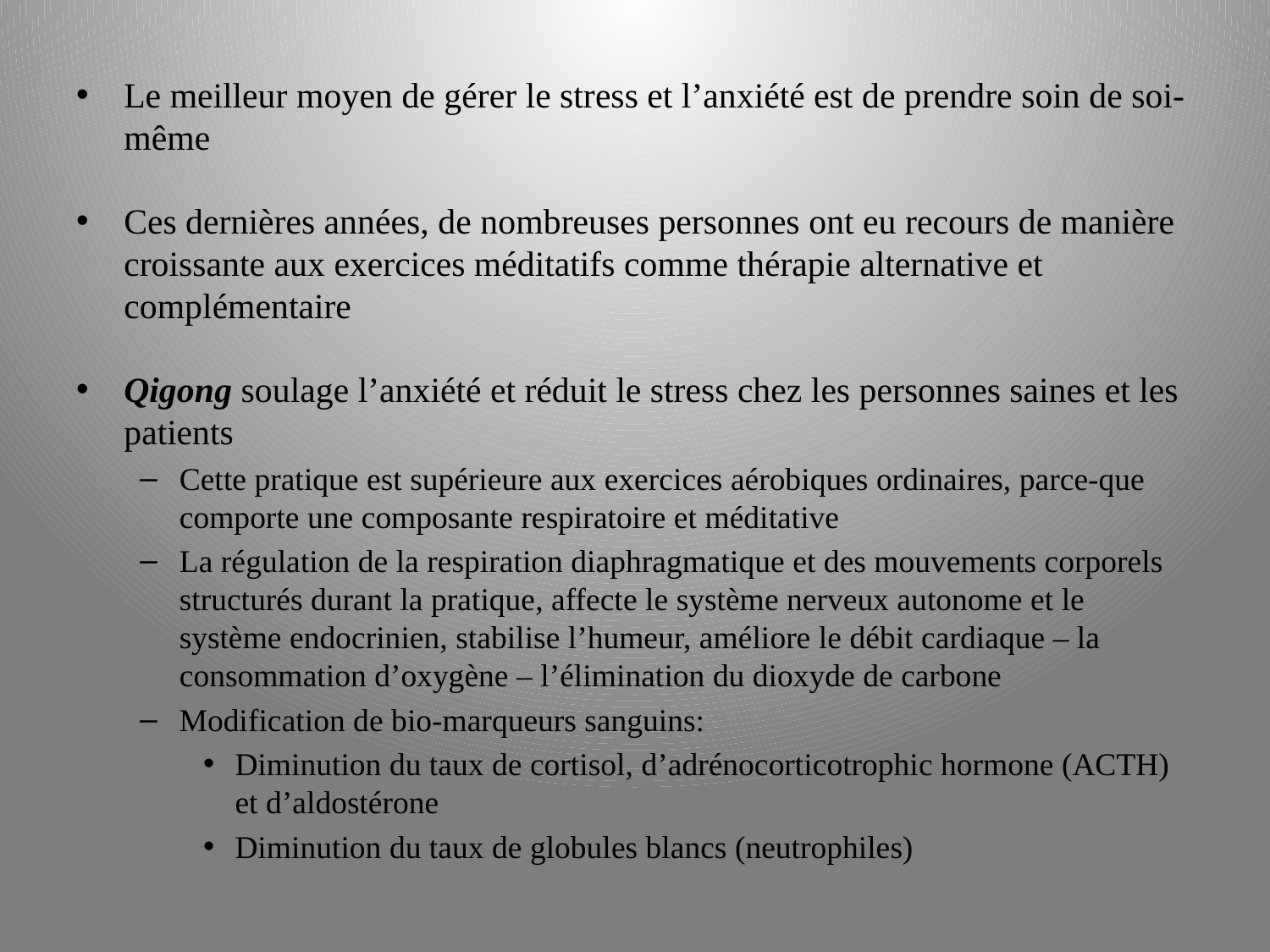

# Le meilleur moyen de gérer le stress et l’anxiété est de prendre soin de soi-même

Ces dernières années, de nombreuses personnes ont eu recours de manière croissante aux exercices méditatifs comme thérapie alternative et complémentaire

Qigong soulage l’anxiété et réduit le stress chez les personnes saines et les patients
Cette pratique est supérieure aux exercices aérobiques ordinaires, parce-que comporte une composante respiratoire et méditative
La régulation de la respiration diaphragmatique et des mouvements corporels structurés durant la pratique, affecte le système nerveux autonome et le système endocrinien, stabilise l’humeur, améliore le débit cardiaque – la consommation d’oxygène – l’élimination du dioxyde de carbone
Modification de bio-marqueurs sanguins:
Diminution du taux de cortisol, d’adrénocorticotrophic hormone (ACTH) et d’aldostérone
Diminution du taux de globules blancs (neutrophiles)